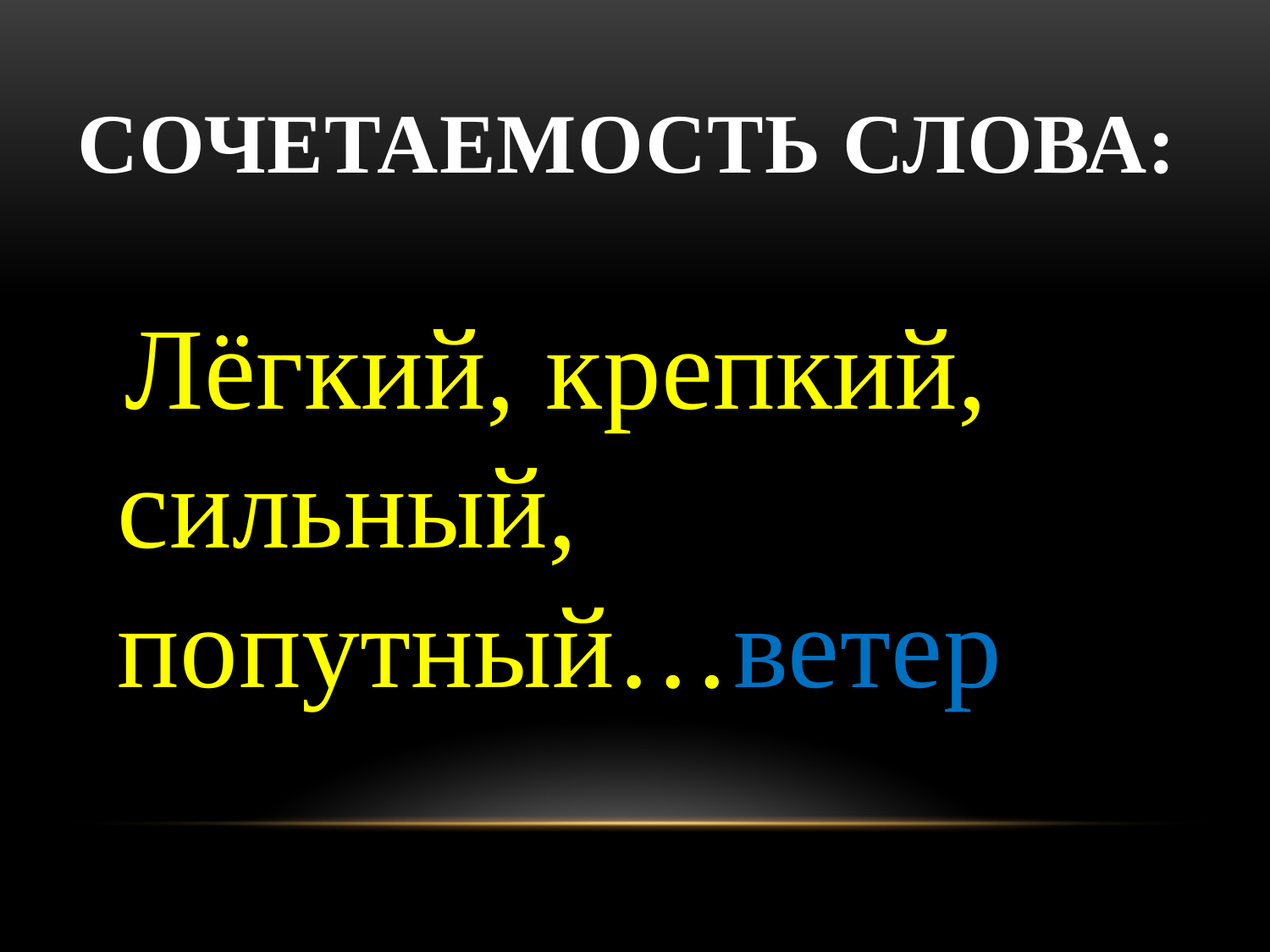

# Сочетаемость слова:
 Лёгкий, крепкий, сильный, попутный…ветер